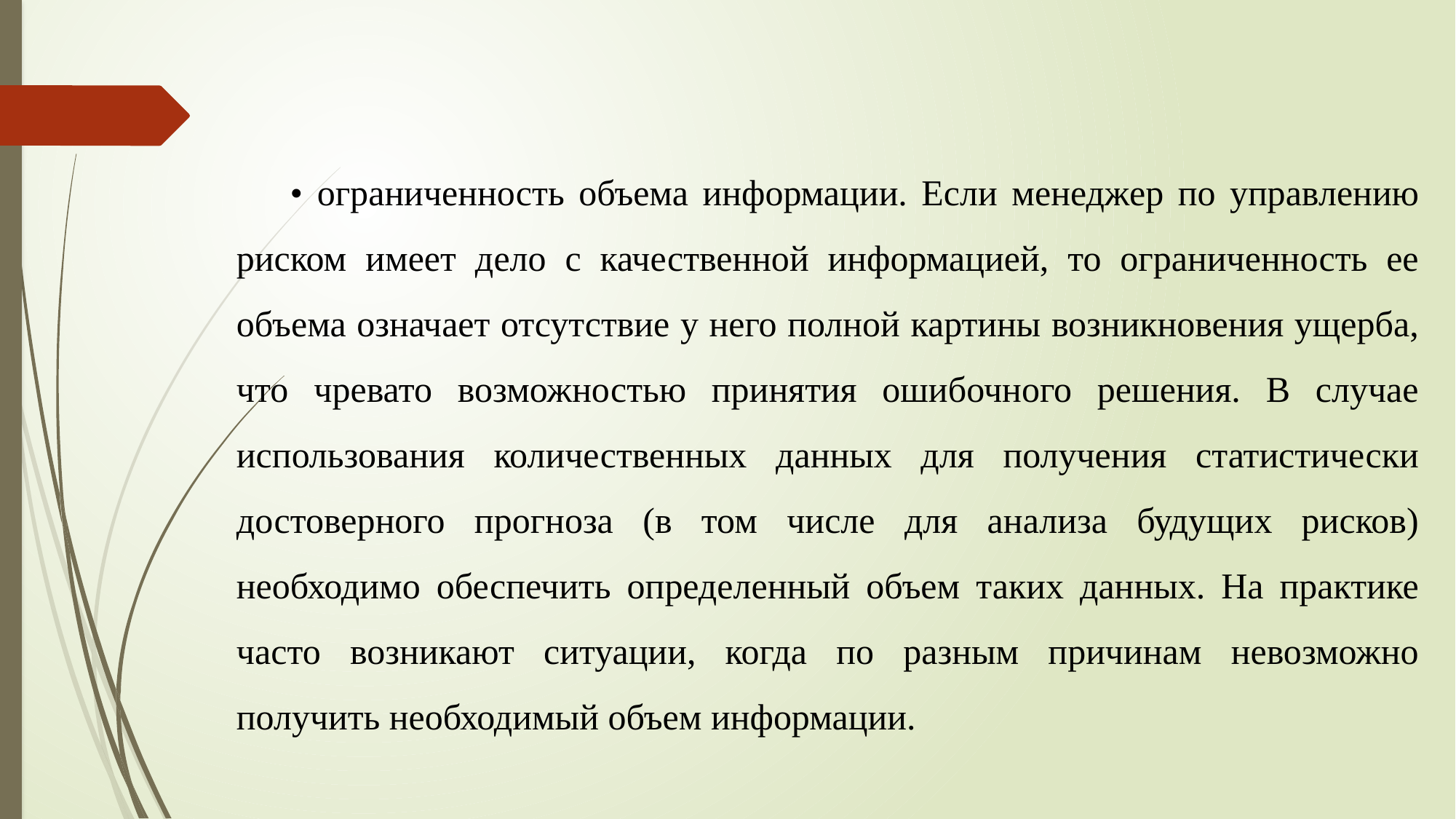

• ограниченность объема информации. Если менеджер по управлению риском имеет дело с качественной информацией, то ограниченность ее объема означает отсутствие у него полной картины возникновения ущерба, что чревато возможностью принятия ошибочного решения. В случае использования количественных данных для получения статистически достоверного прогноза (в том числе для анализа будущих рисков) необходимо обеспечить определенный объем таких данных. На практике часто возникают ситуации, когда по разным причинам невозможно получить необходимый объем информации.